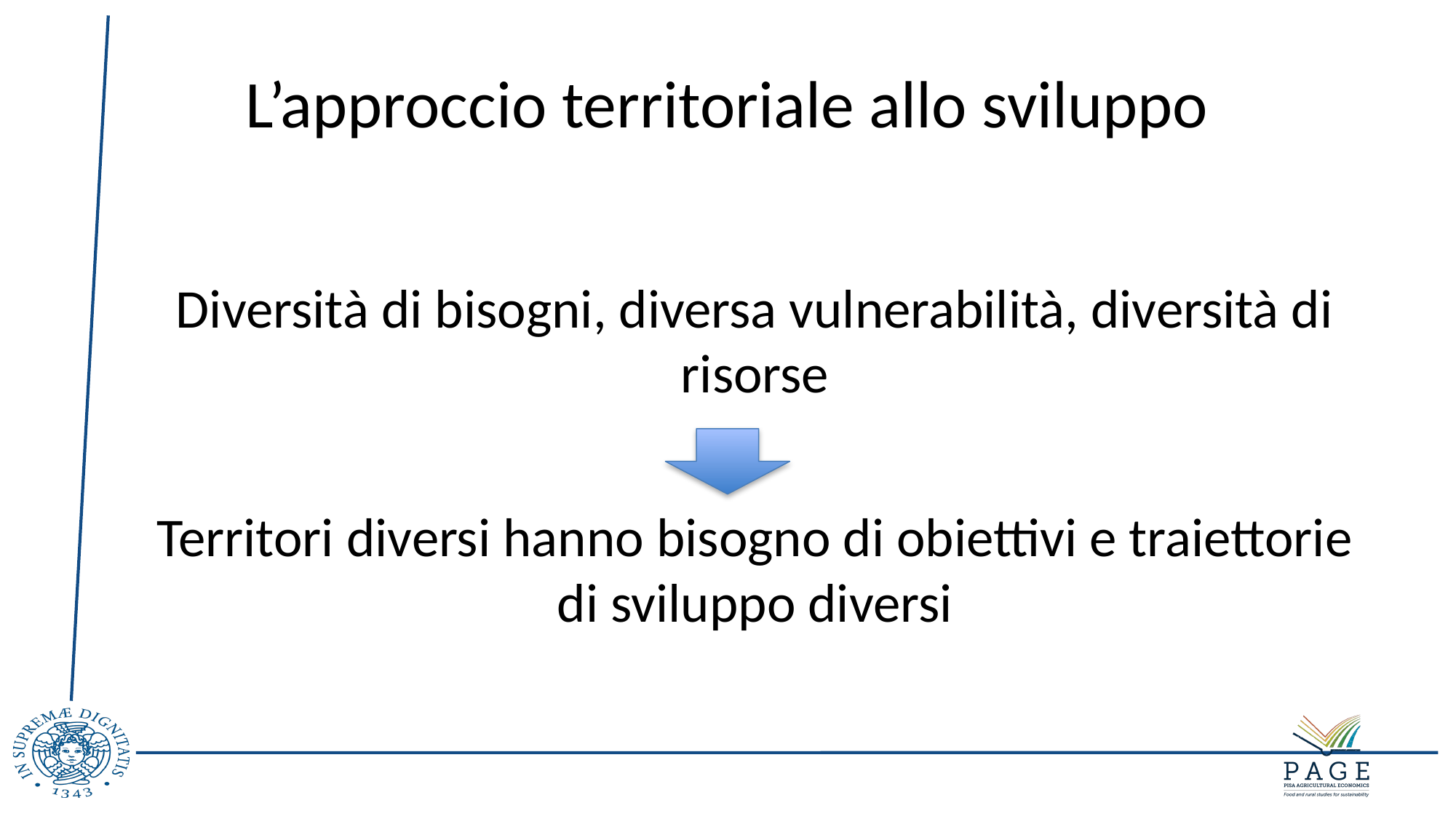

# L’approccio territoriale allo sviluppo

Diversità di bisogni, diversa vulnerabilità, diversità di risorse

Territori diversi hanno bisogno di obiettivi e traiettorie di sviluppo diversi